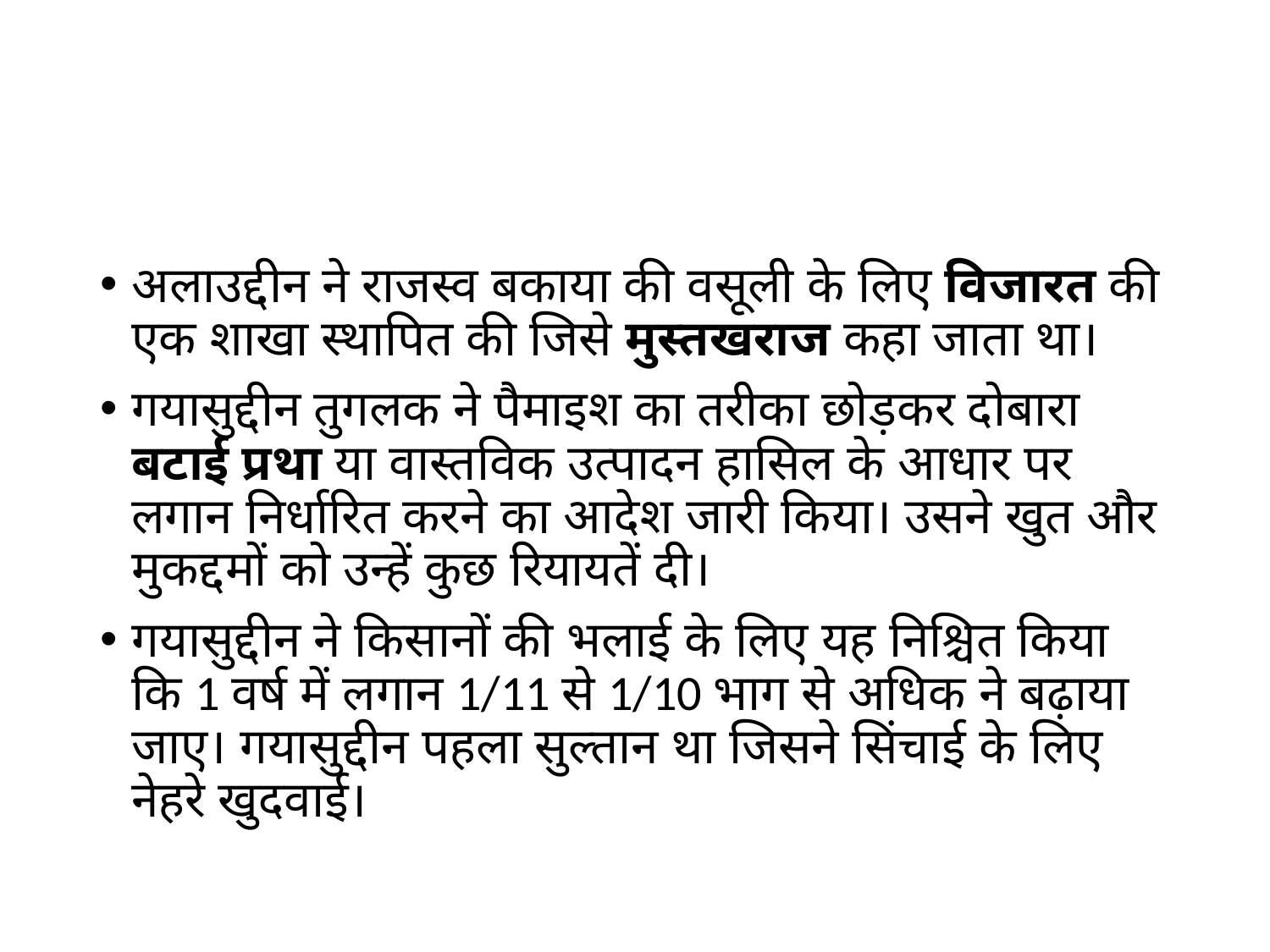

#
अलाउद्दीन ने राजस्व बकाया की वसूली के लिए विजारत की एक शाखा स्थापित की जिसे मुस्तखराज कहा जाता था।
गयासुद्दीन तुगलक ने पैमाइश का तरीका छोड़कर दोबारा बटाई प्रथा या वास्तविक उत्पादन हासिल के आधार पर लगान निर्धारित करने का आदेश जारी किया। उसने खुत और मुकद्दमों को उन्हें कुछ रियायतें दी।
गयासुद्दीन ने किसानों की भलाई के लिए यह निश्चित किया कि 1 वर्ष में लगान 1/11 से 1/10 भाग से अधिक ने बढ़ाया जाए। गयासुद्दीन पहला सुल्तान था जिसने सिंचाई के लिए नेहरे खुदवाई।